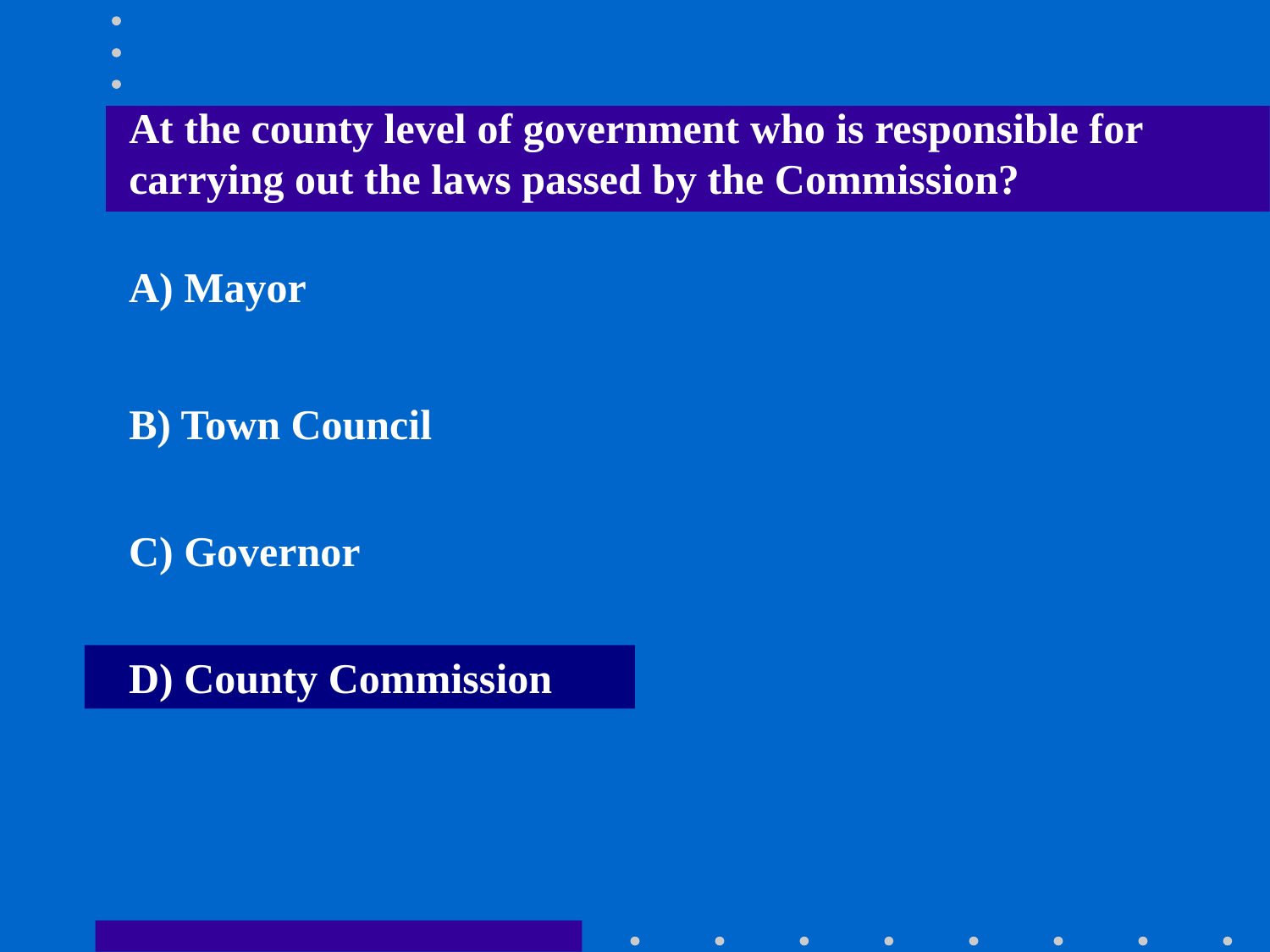

At the county level of government who is responsible for carrying out the laws passed by the Commission?
A) Mayor
B) Town Council
C) Governor

D) County Commission